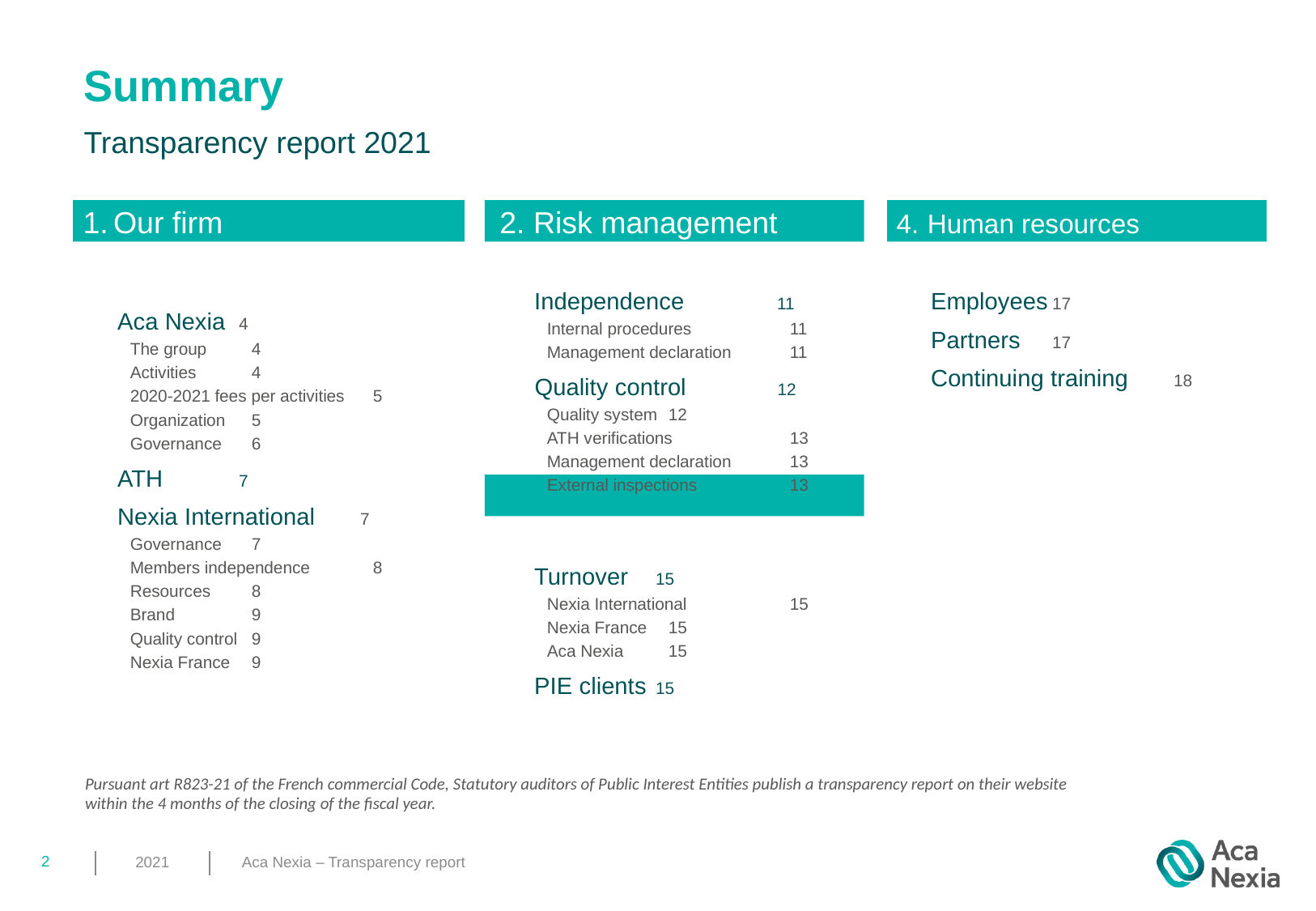

# Summary
Transparency report 2021
Our firm	3
Aca Nexia	4
The group	4
Activities	4
2020-2021 fees per activities	5
Organization	5
Governance	6
ATH	7
Nexia International	7
Governance	7
Members independence	8
Resources	8
Brand	9
Quality control	9
Nexia France	9
2. Risk management	10
Independence	11
Internal procedures	11
Management declaration	11
Quality control	12
Quality system	12
ATH verifications	13
Management declaration	13
External inspections	13
3. Clients	14
Turnover	15
Nexia International	15
Nexia France	15
Aca Nexia	15
PIE clients 	15
4. Human resources	16
Employees	17
Partners	17
Continuing training	18

Pursuant art R823-21 of the French commercial Code, Statutory auditors of Public Interest Entities publish a transparency report on their website within the 4 months of the closing of the fiscal year.
2
Aca Nexia – Transparency report
2021